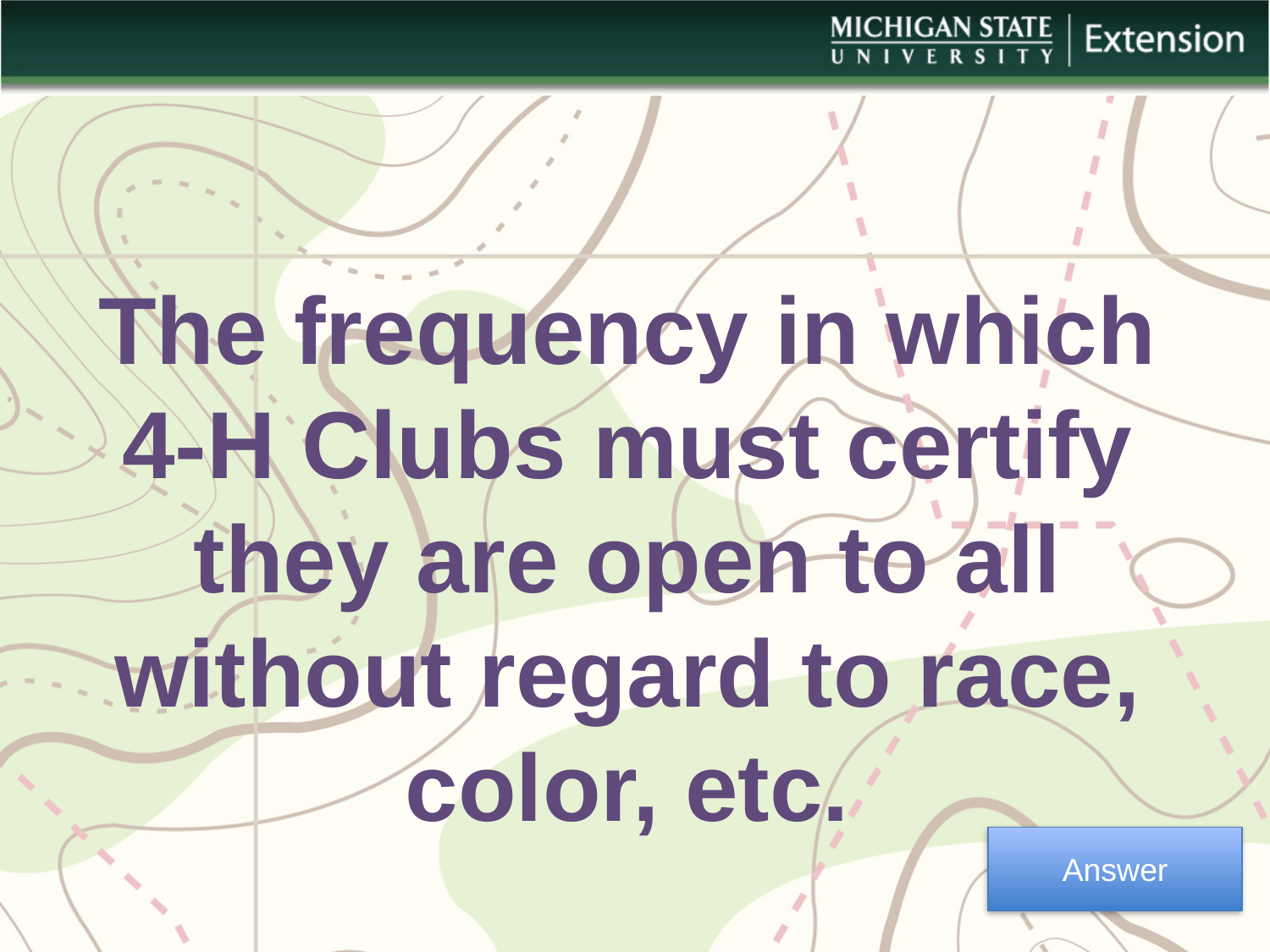

The frequency in which 4-H Clubs must certify they are open to all without regard to race, color, etc.
Answer